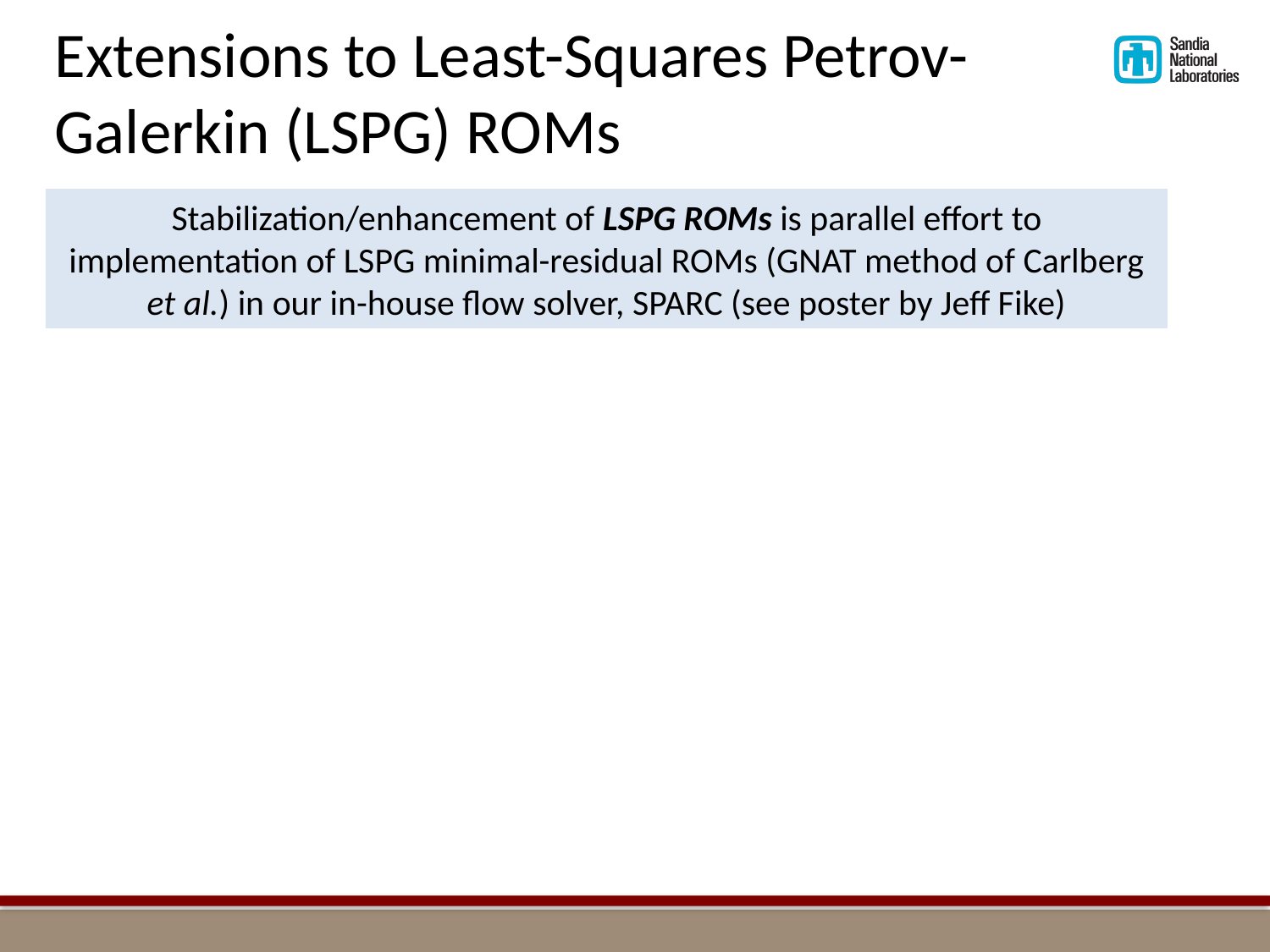

Extensions to Least-Squares Petrov-Galerkin (LSPG) ROMs
Stabilization/enhancement of LSPG ROMs is parallel effort to implementation of LSPG minimal-residual ROMs (GNAT method of Carlberg et al.) in our in-house flow solver, SPARC (see poster by Jeff Fike)